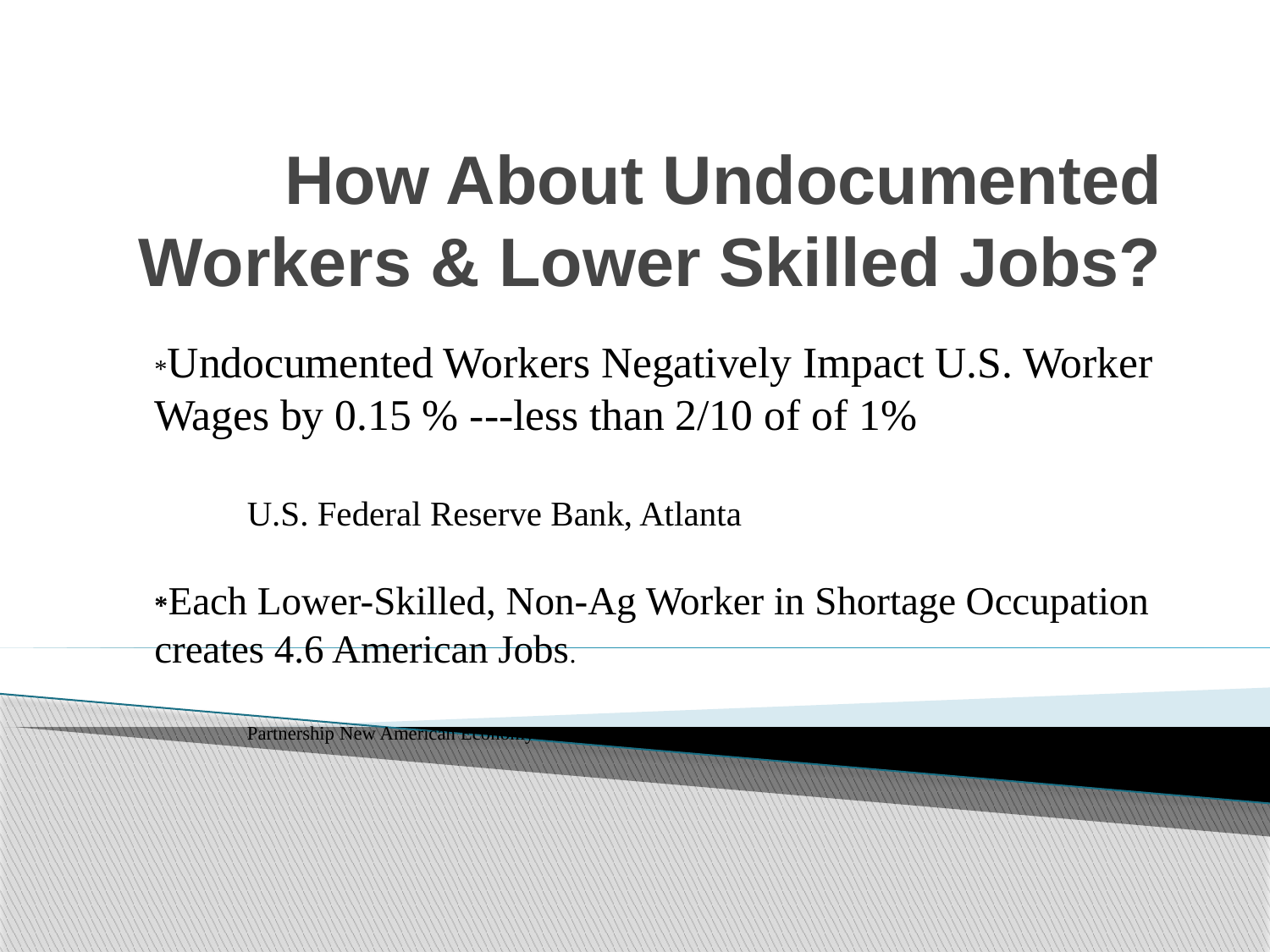

# How About Undocumented Workers & Lower Skilled Jobs?
*Undocumented Workers Negatively Impact U.S. Worker Wages by 0.15 % ---less than 2/10 of of 1%

			U.S. Federal Reserve Bank, Atlanta

*Each Lower-Skilled, Non-Ag Worker in Shortage Occupation creates 4.6 American Jobs.

			Partnership New American Economy